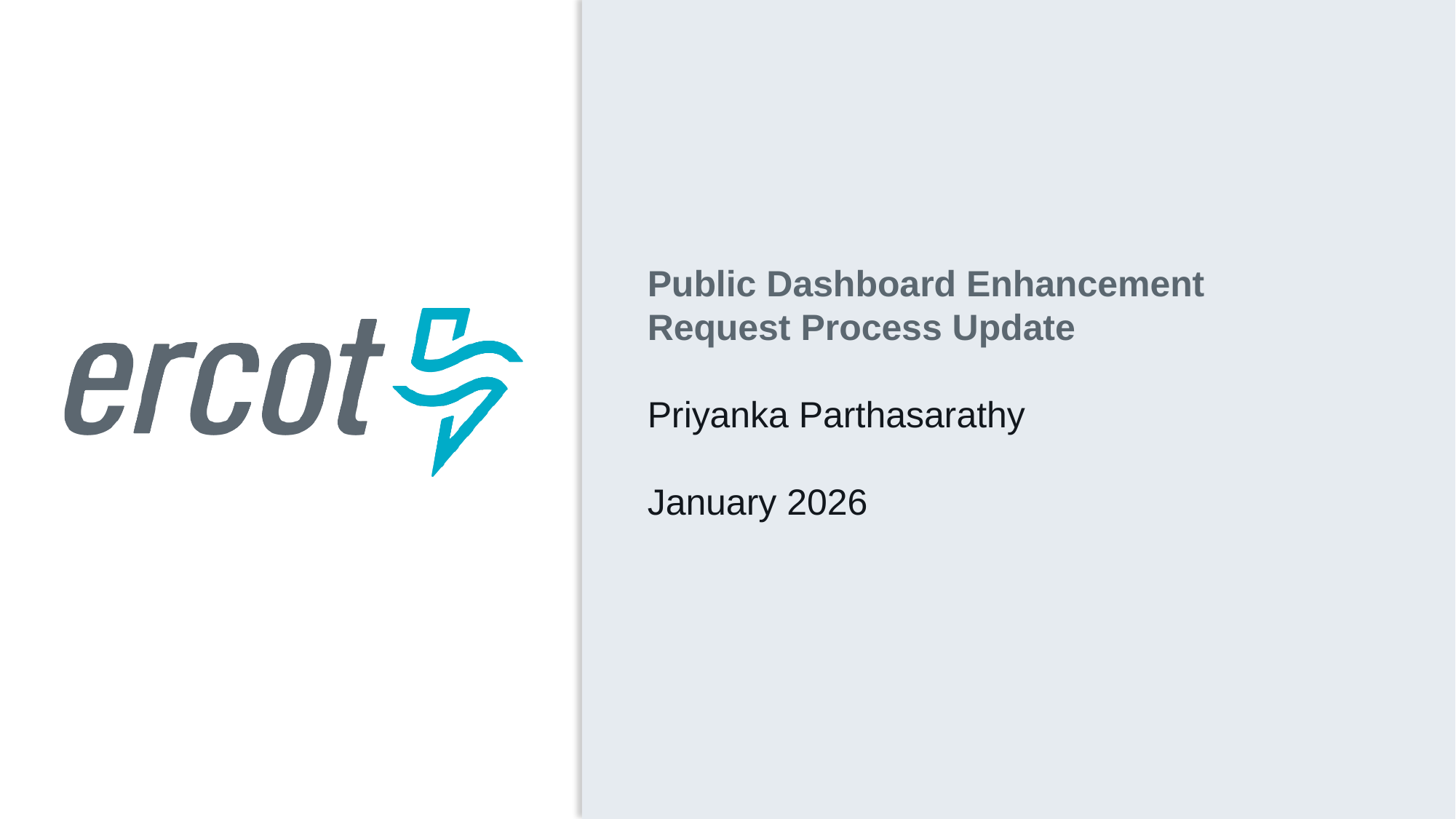

Public Dashboard Enhancement Request Process Update

Priyanka Parthasarathy

January 2026